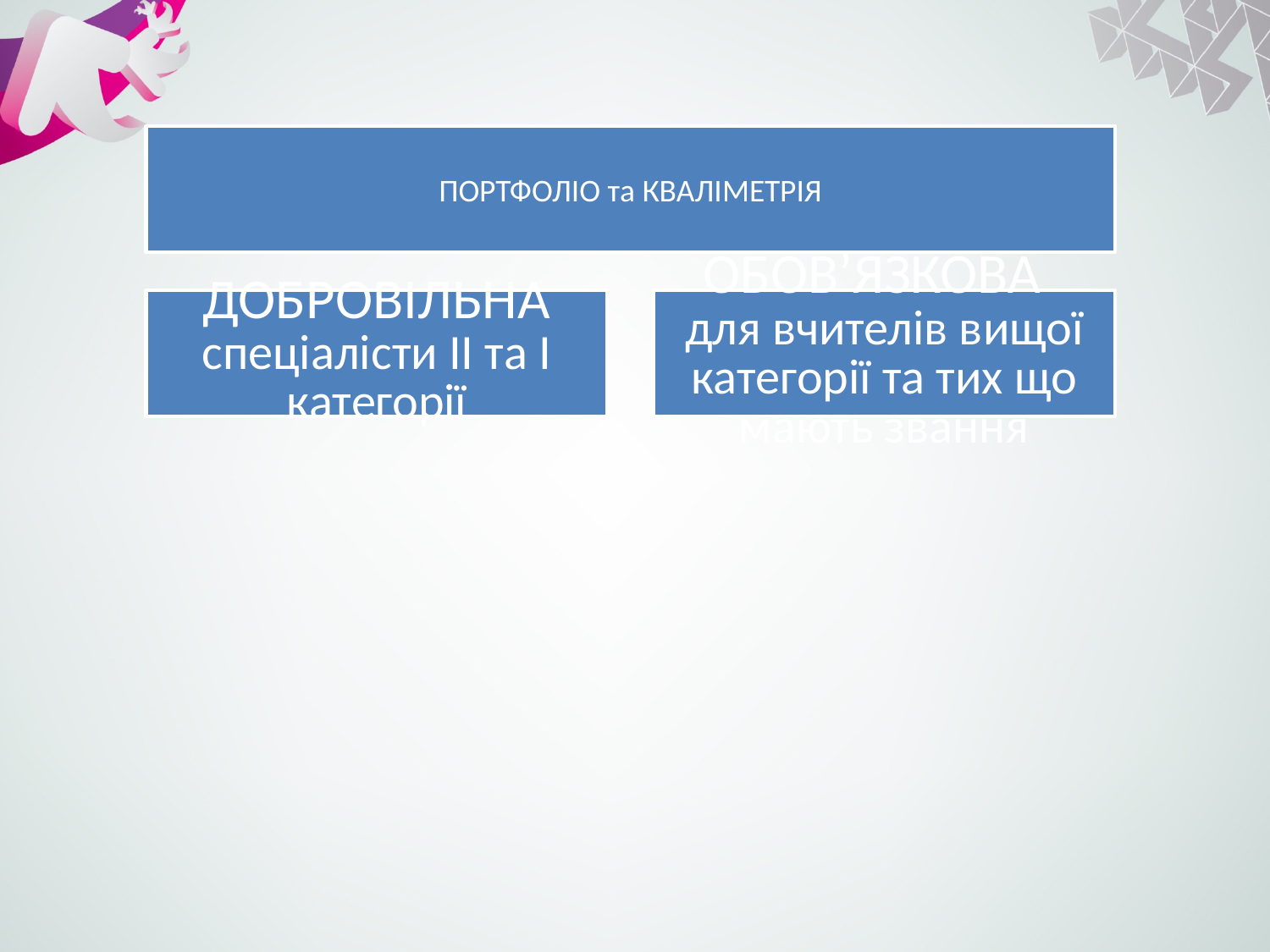

ПОРТФОЛІО та КВАЛІМЕТРІЯ
ДОБРОВІЛЬНА
спеціалісти ІІ та І категорії
ОБОВ’ЯЗКОВА
для вчителів вищої категорії та тих що мають звання